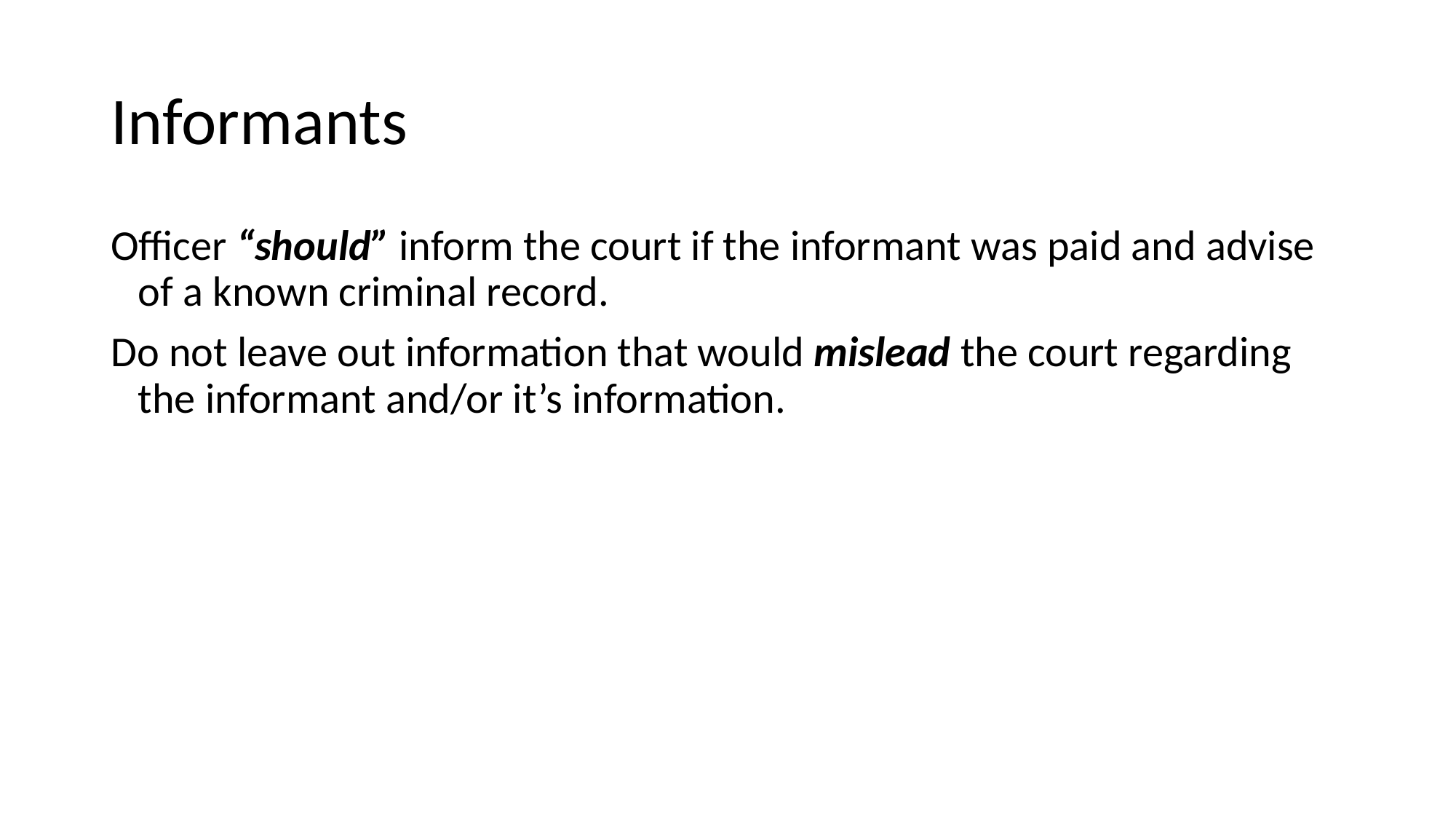

# Informants
Officer “should” inform the court if the informant was paid and advise of a known criminal record.
Do not leave out information that would mislead the court regarding the informant and/or it’s information.